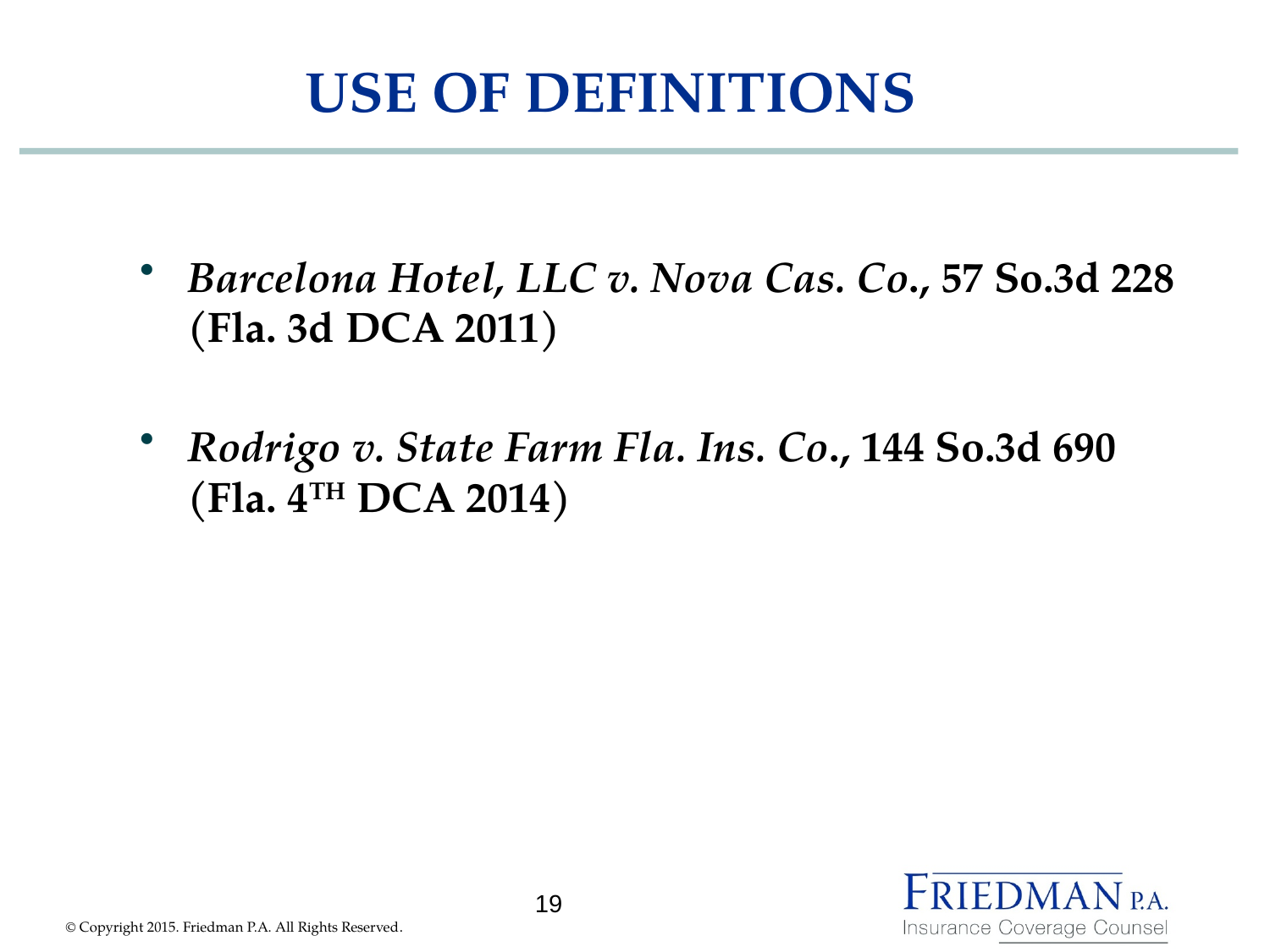

# USE OF DEFINITIONS
Barcelona Hotel, LLC v. Nova Cas. Co., 57 So.3d 228 (Fla. 3d DCA 2011)

Rodrigo v. State Farm Fla. Ins. Co., 144 So.3d 690 (Fla. 4TH DCA 2014)

19